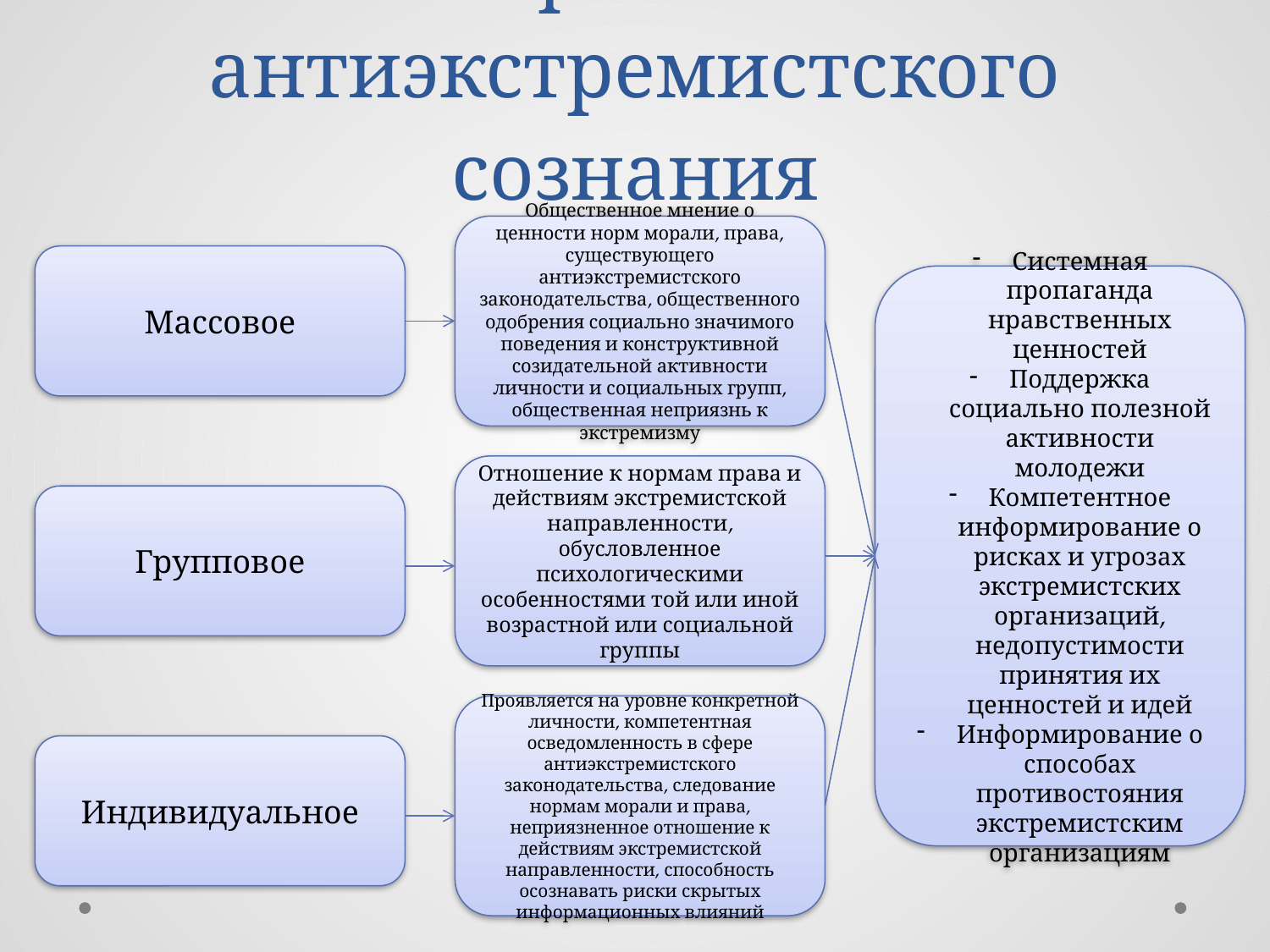

# Уровни антиэкстремистского сознания
Общественное мнение о ценности норм морали, права, существующего антиэкстремистского законодательства, общественного одобрения социально значимого поведения и конструктивной созидательной активности личности и социальных групп, общественная неприязнь к экстремизму
Массовое
Системная пропаганда нравственных ценностей
Поддержка социально полезной активности молодежи
Компетентное информирование о рисках и угрозах экстремистских организаций, недопустимости принятия их ценностей и идей
Информирование о способах противостояния экстремистским организациям
Отношение к нормам права и действиям экстремистской направленности, обусловленное психологическими особенностями той или иной возрастной или социальной группы
Групповое
Проявляется на уровне конкретной личности, компетентная осведомленность в сфере антиэкстремистского законодательства, следование нормам морали и права, неприязненное отношение к действиям экстремистской направленности, способность осознавать риски скрытых информационных влияний
Индивидуальное